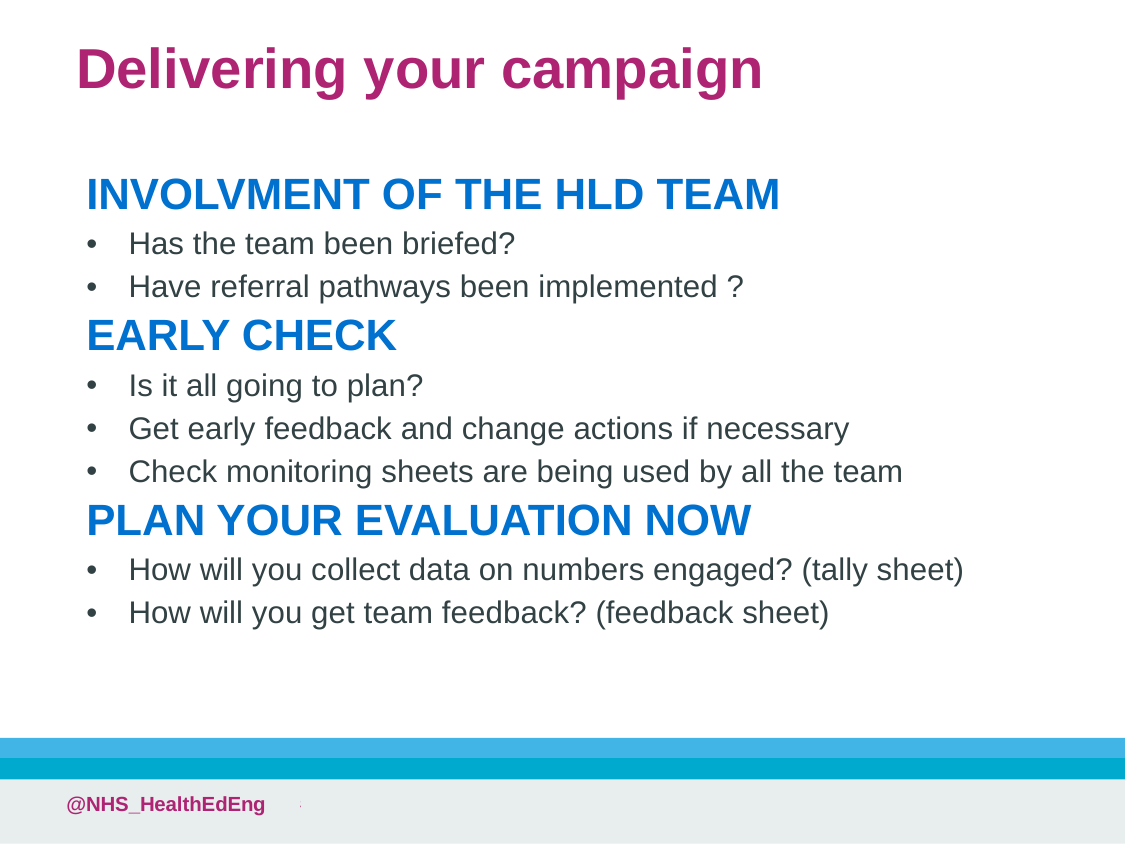

Delivering your campaign
INVOLVMENT OF THE HLD TEAM
Has the team been briefed?
Have referral pathways been implemented ?
EARLY CHECK
Is it all going to plan?
Get early feedback and change actions if necessary
Check monitoring sheets are being used by all the team
PLAN YOUR EVALUATION NOW
How will you collect data on numbers engaged? (tally sheet)
How will you get team feedback? (feedback sheet)